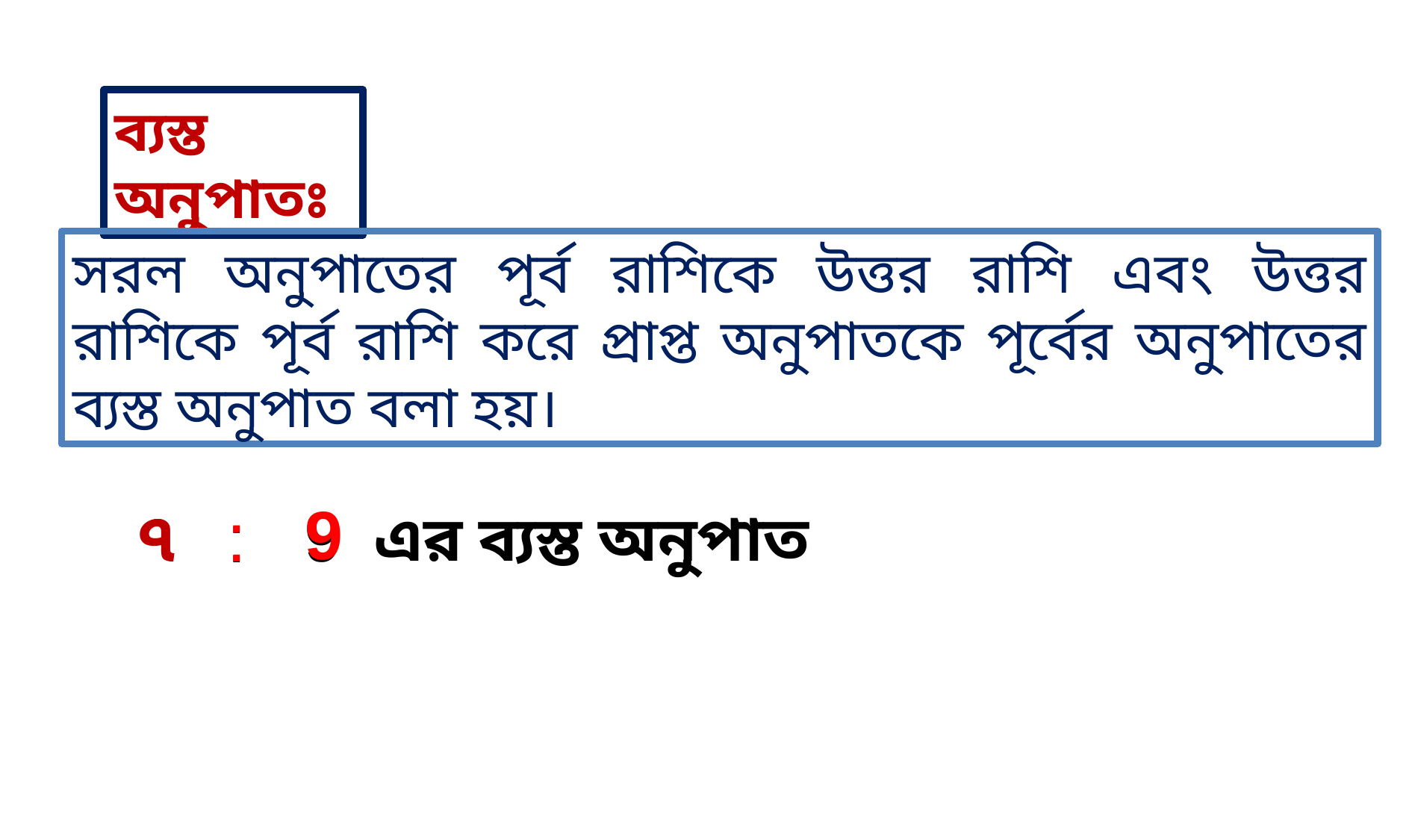

ব্যস্ত অনুপাতঃ
সরল অনুপাতের পূর্ব রাশিকে উত্তর রাশি এবং উত্তর রাশিকে পূর্ব রাশি করে প্রাপ্ত অনুপাতকে পূর্বের অনুপাতের ব্যস্ত অনুপাত বলা হয়।
9
:
৭
৭
9
:
এর ব্যস্ত অনুপাত